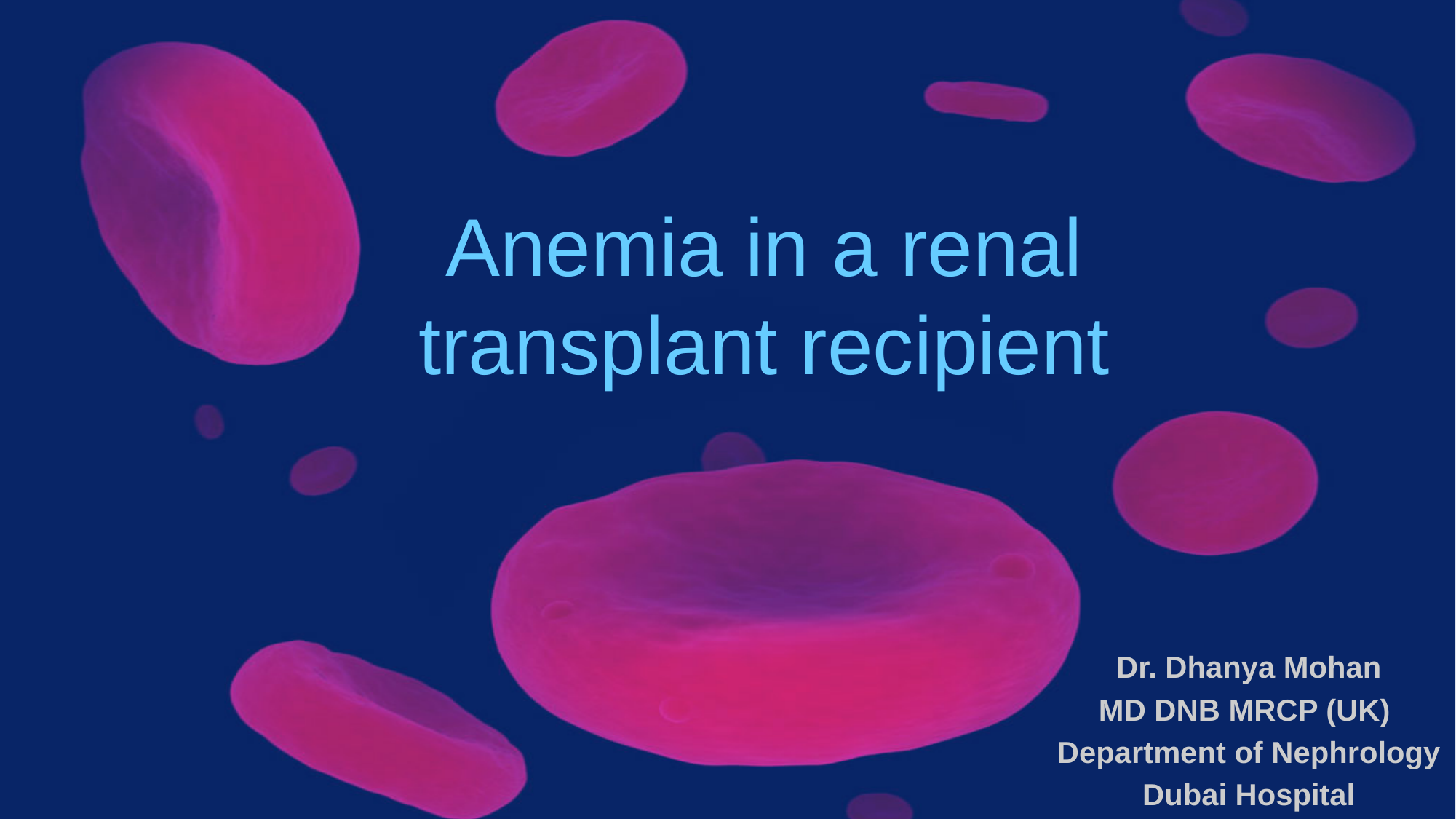

# Anemia in a renal transplant recipient
Dr. Dhanya Mohan
MD DNB MRCP (UK)
Department of Nephrology
Dubai Hospital